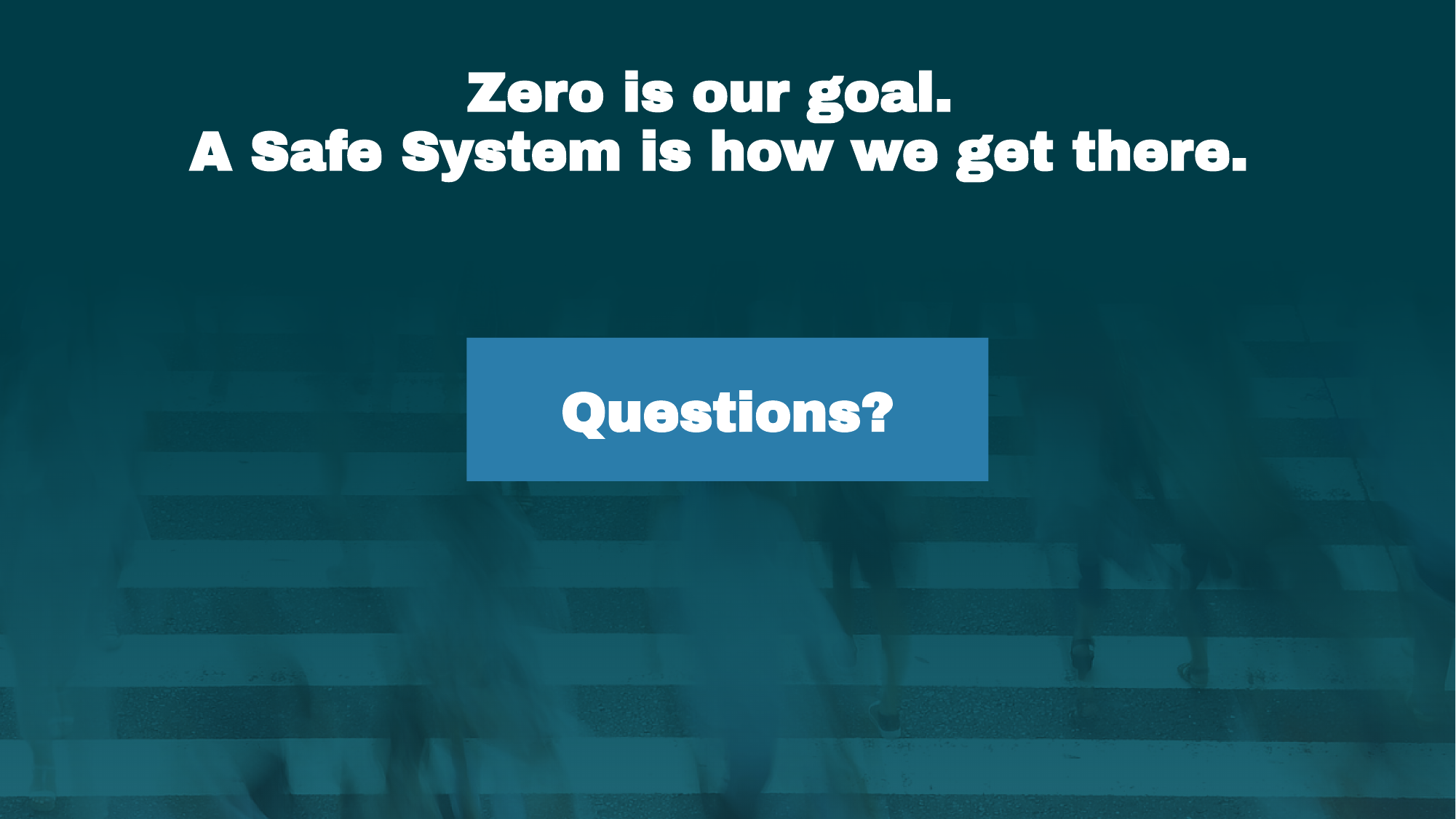

Zero is our goal.
A Safe System is how we get there.

Questions?